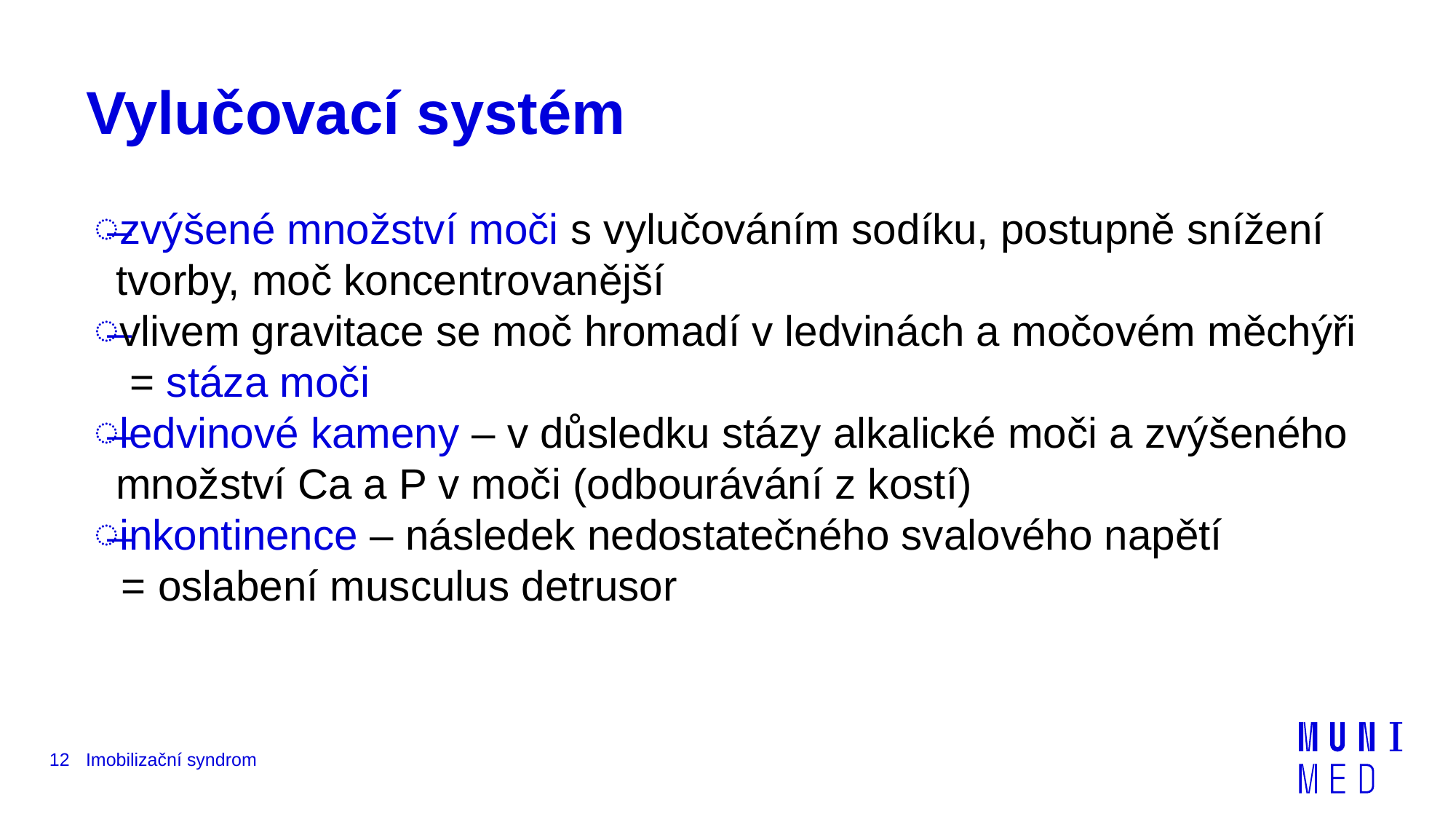

# Vylučovací systém
zvýšené množství moči s vylučováním sodíku, postupně snížení tvorby, moč koncentrovanější
vlivem gravitace se moč hromadí v ledvinách a močovém měchýři
   = stáza moči
ledvinové kameny – v důsledku stázy alkalické moči a zvýšeného množství Ca a P v moči (odbourávání z kostí)
inkontinence – následek nedostatečného svalového napětí
   = oslabení musculus detrusor

12
Imobilizační syndrom